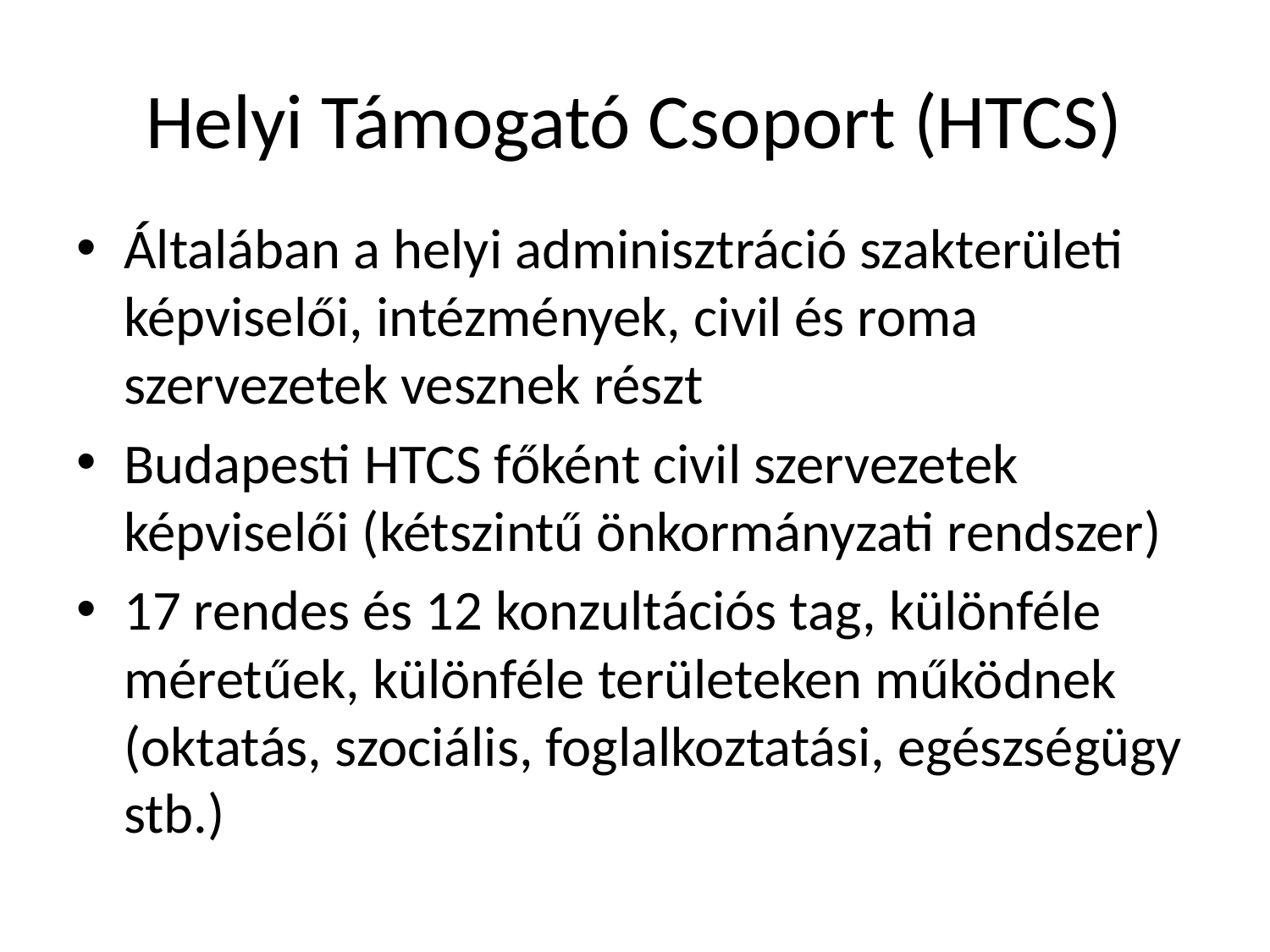

# Helyi Támogató Csoport (HTCS)
Általában a helyi adminisztráció szakterületi képviselői, intézmények, civil és roma szervezetek vesznek részt
Budapesti HTCS főként civil szervezetek képviselői (kétszintű önkormányzati rendszer)
17 rendes és 12 konzultációs tag, különféle méretűek, különféle területeken működnek (oktatás, szociális, foglalkoztatási, egészségügy stb.)